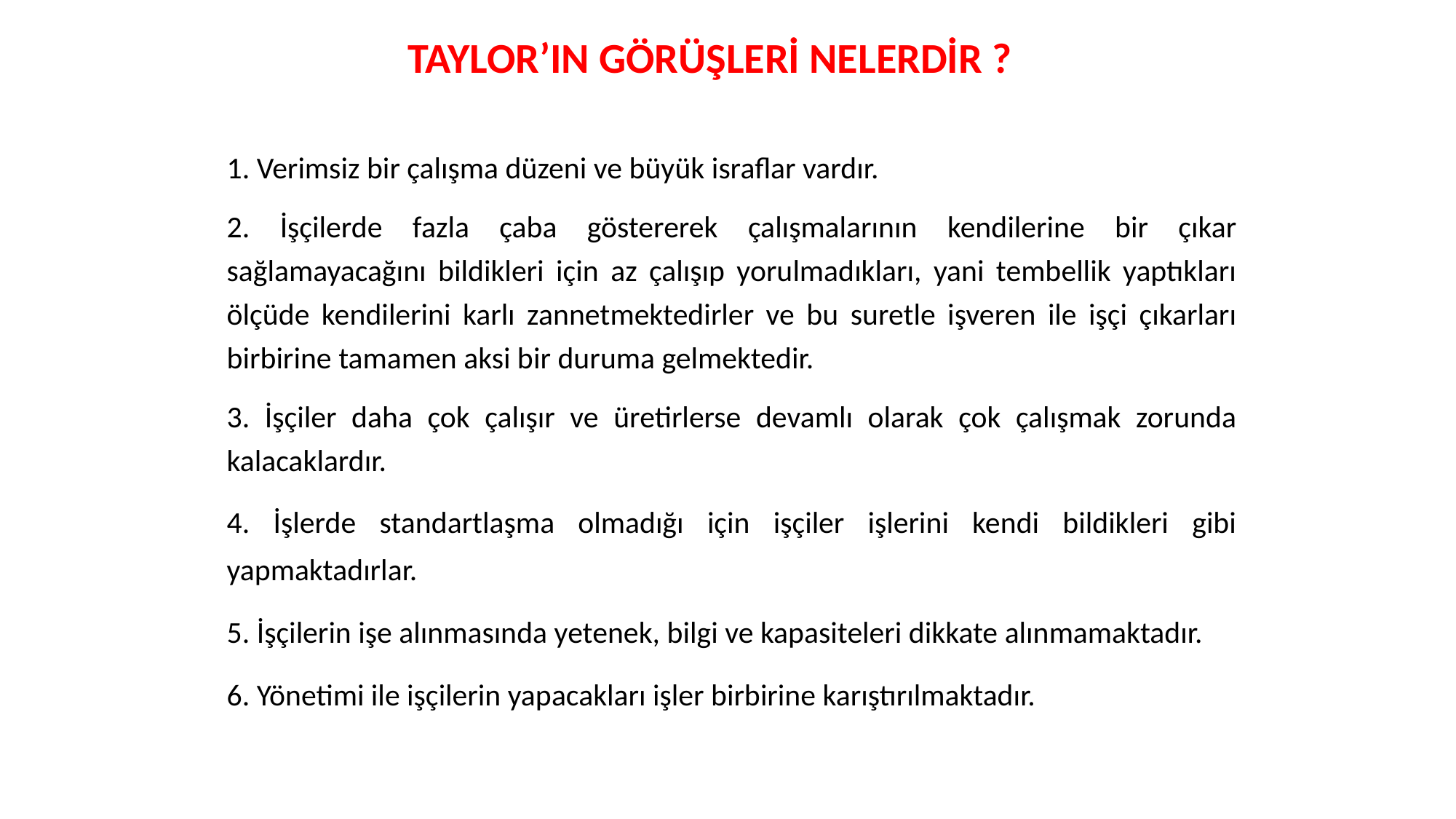

TAYLOR’IN GÖRÜŞLERİ NELERDİR ?
1. Verimsiz bir çalışma düzeni ve büyük israflar vardır.
2. İşçilerde fazla çaba göstererek çalışmalarının kendilerine bir çıkar sağlamayacağını bildikleri için az çalışıp yorulmadıkları, yani tembellik yaptıkları ölçüde kendilerini karlı zannetmektedirler ve bu suretle işveren ile işçi çıkarları birbirine tamamen aksi bir duruma gelmektedir.
3. İşçiler daha çok çalışır ve üretirlerse devamlı olarak çok çalışmak zorunda kalacaklardır.
4. İşlerde standartlaşma olmadığı için işçiler işlerini kendi bildikleri gibi yapmaktadırlar.
5. İşçilerin işe alınmasında yetenek, bilgi ve kapasiteleri dikkate alınmamaktadır.
6. Yönetimi ile işçilerin yapacakları işler birbirine karıştırılmaktadır.